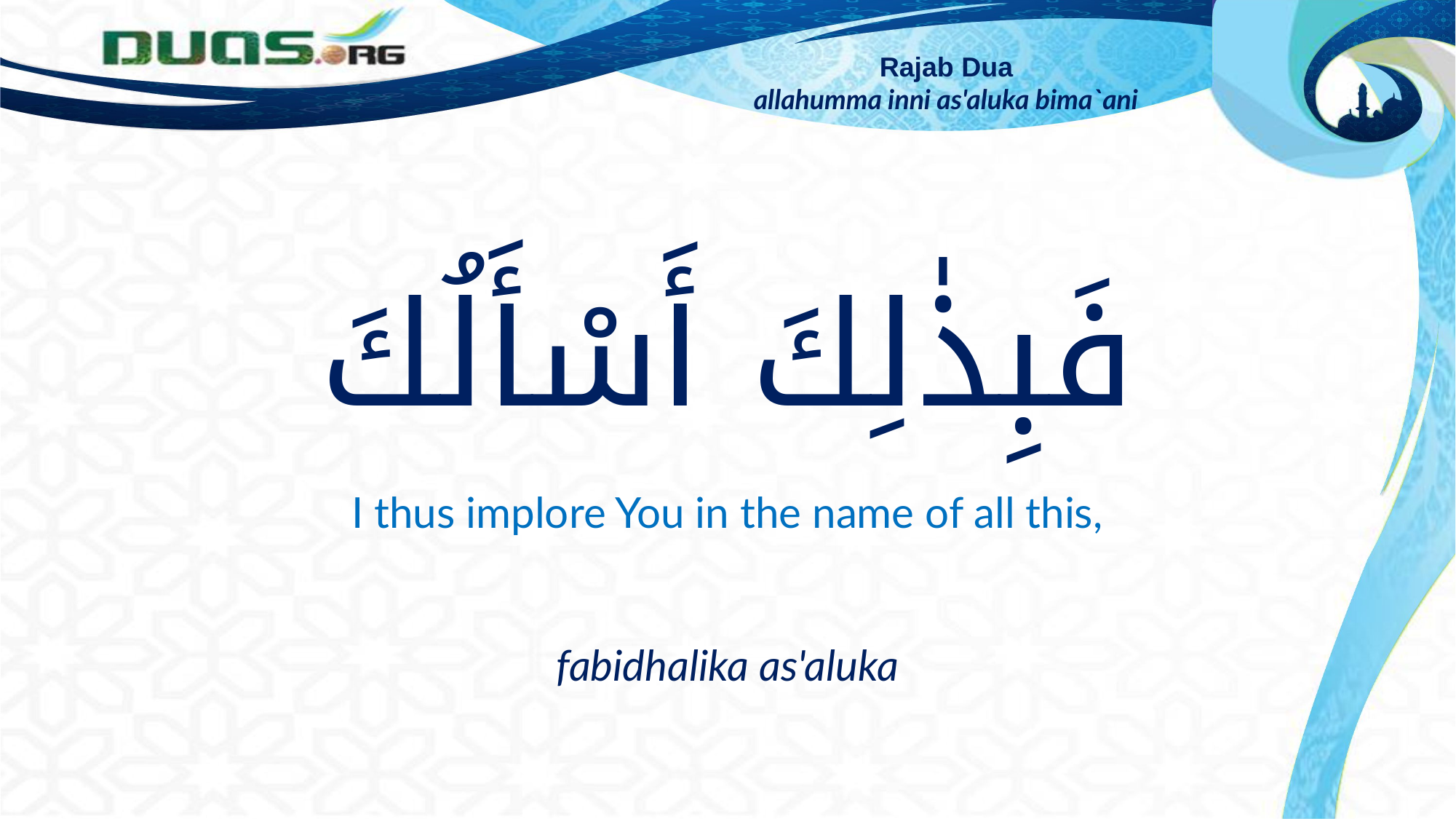

Rajab Dua
allahumma inni as'aluka bima`ani
فَبِذٰلِكَ أَسْأَلُكَ

I thus implore You in the name of all this,

fabidhalika as'aluka